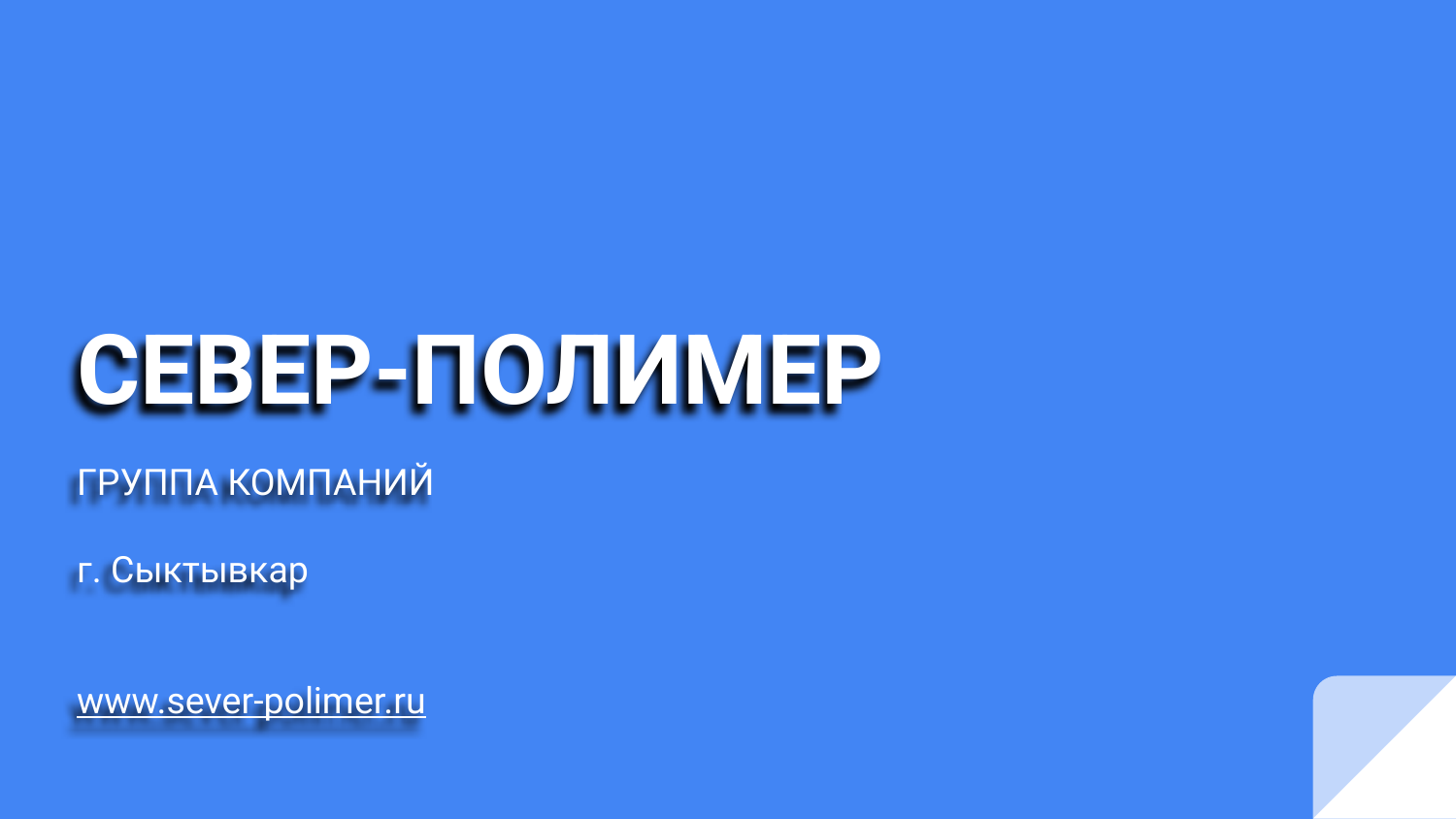

# СЕВЕР-ПОЛИМЕР
ГРУППА КОМПАНИЙ

г. Сыктывкар

www.sever-polimer.ru